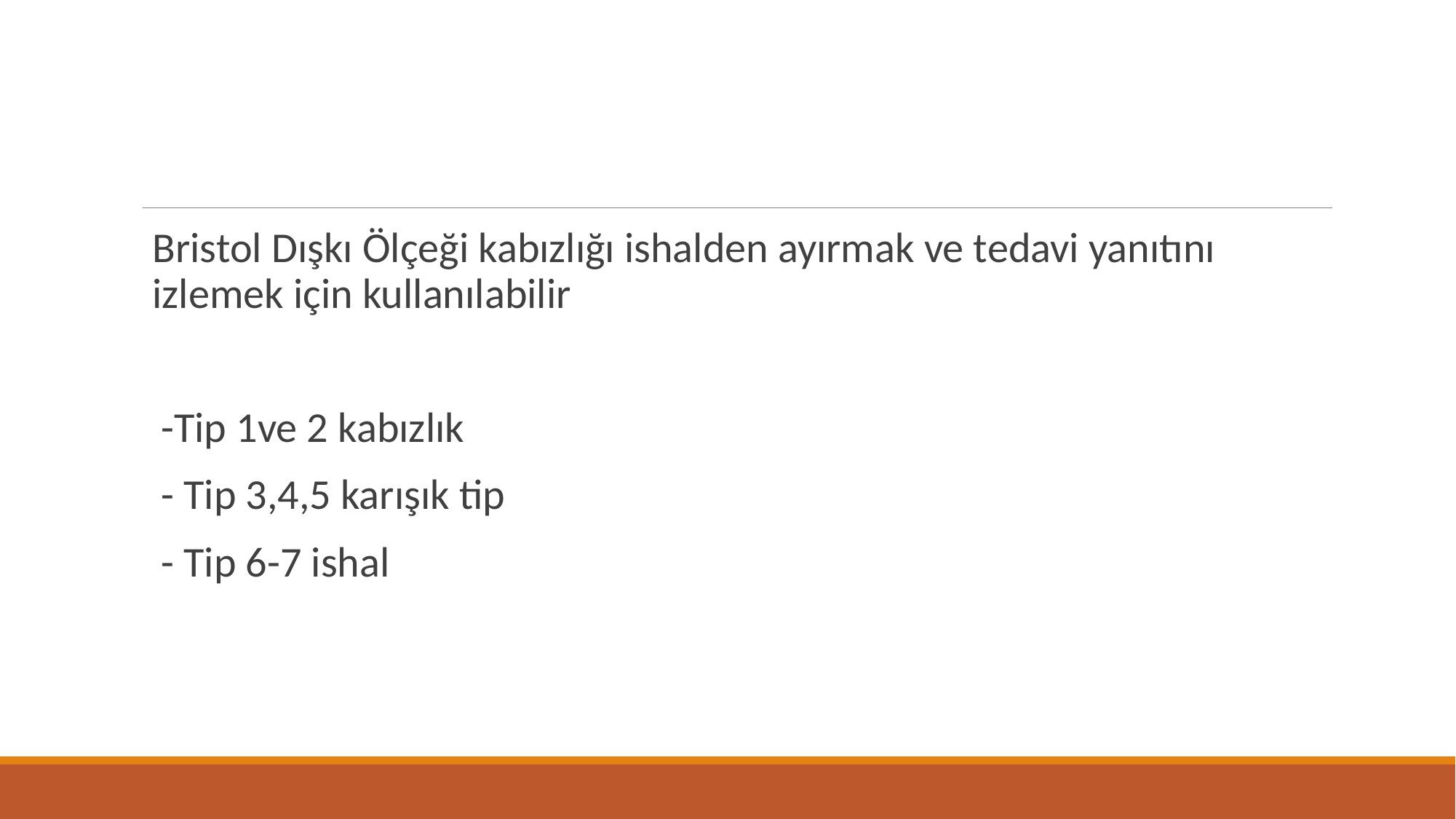

Bristol Dışkı Ölçeği kabızlığı ishalden ayırmak ve tedavi yanıtını izlemek için kullanılabilir

  -Tip 1ve 2 kabızlık
  - Tip 3,4,5 karışık tip
  - Tip 6-7 ishal